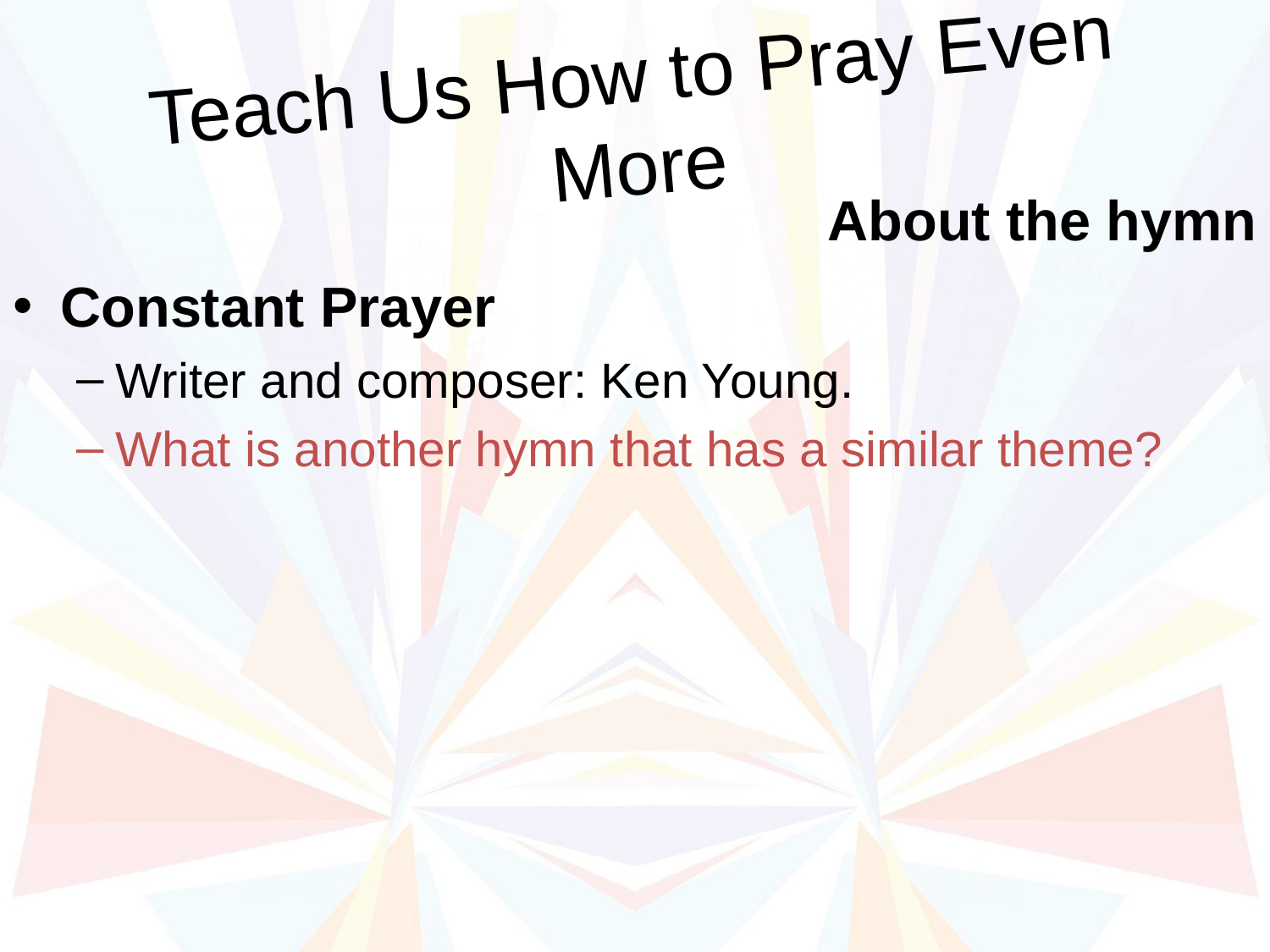

# Teach Us How to Pray Even More
About the hymn
Constant Prayer
Writer and composer: Ken Young.
What is another hymn that has a similar theme?